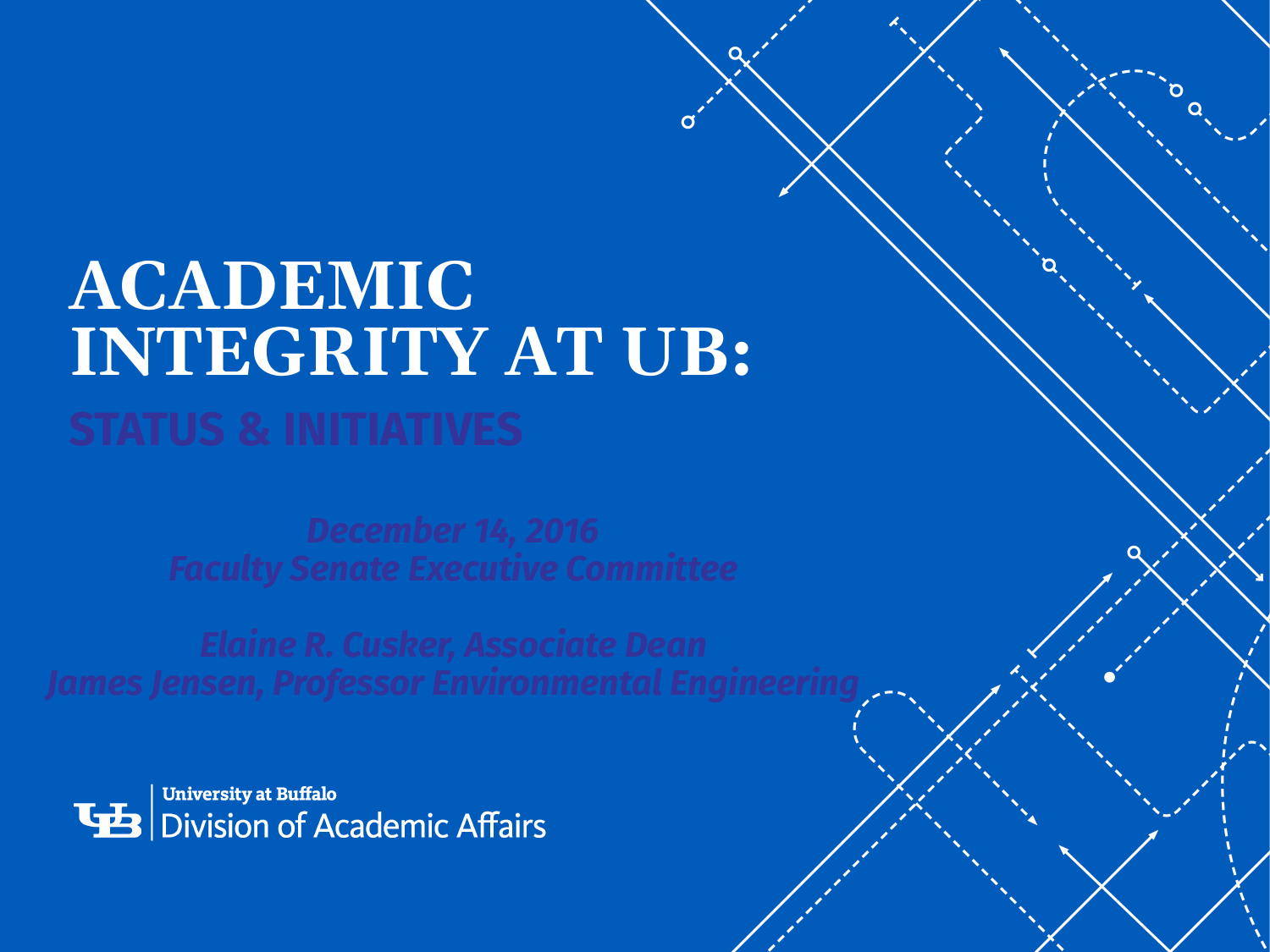

# Academic integrity at UB: Status & Initiatives
December 14, 2016
Faculty Senate Executive Committee

Elaine R. Cusker, Associate Dean
James Jensen, Professor Environmental Engineering